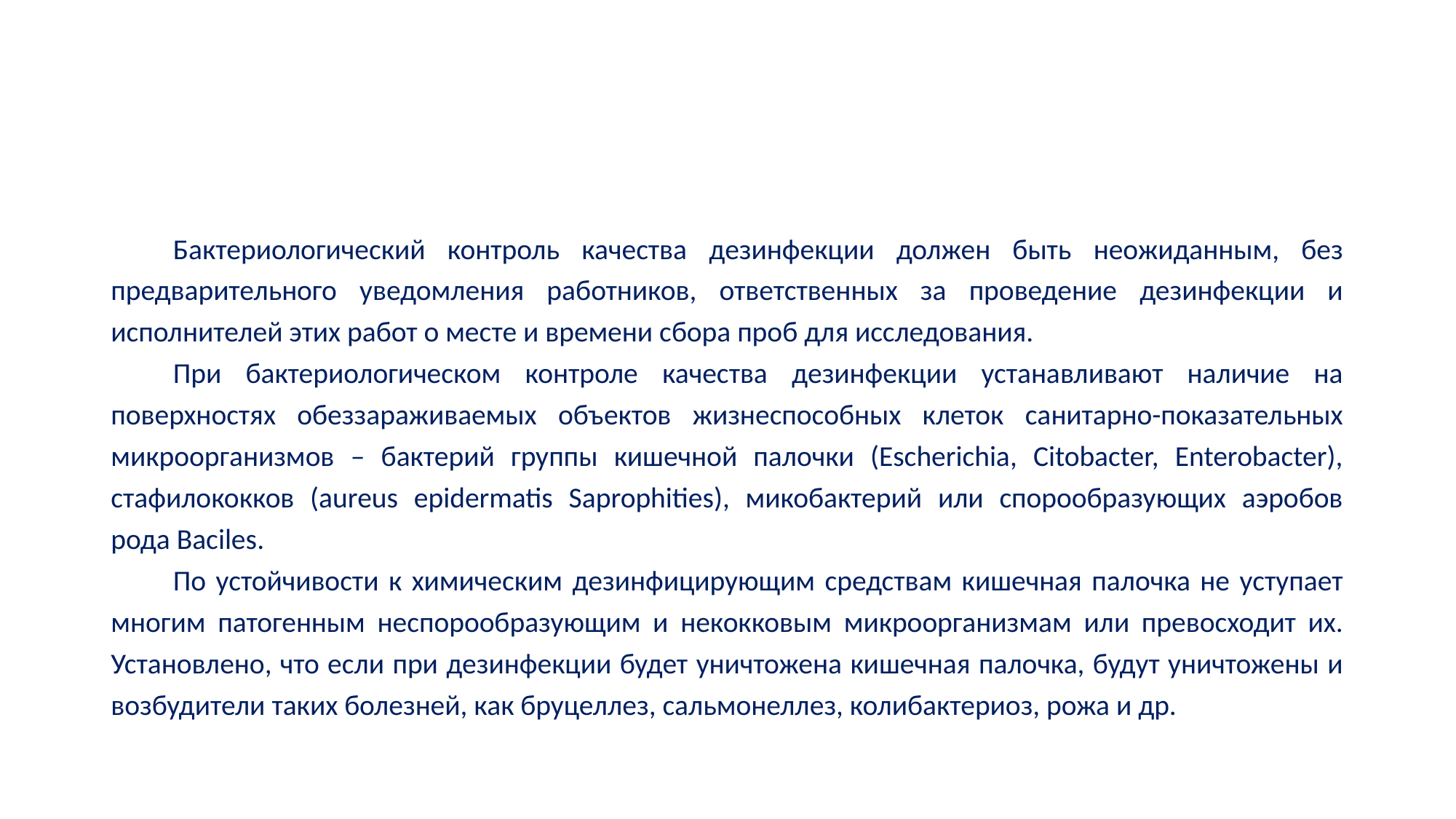

#
Бактериологический контроль качества дезинфекции должен быть неожиданным, без предварительного уведомления работников, ответственных за проведение дезинфекции и исполнителей этих работ о месте и времени сбора проб для исследования.
При бактериологическом контроле качества дезинфекции устанавливают наличие на поверхностях обеззараживаемых объектов жизнеспособных клеток санитарно-показательных микроорганизмов – бактерий группы кишечной палочки (Escherichia, Citobacter, Enterobacter), стафилококков (aureus epidermatis Saprophities), микобактерий или спорообразующих аэробов рода Bacilеs.
По устойчивости к химическим дезинфицирующим средствам кишечная палочка не уступает многим патогенным неспорообразующим и некокковым микроорганизмам или превосходит их. Установлено, что если при дезинфекции будет уничтожена кишечная палочка, будут уничтожены и возбудители таких болезней, как бруцеллез, сальмонеллез, колибактериоз, рожа и др.